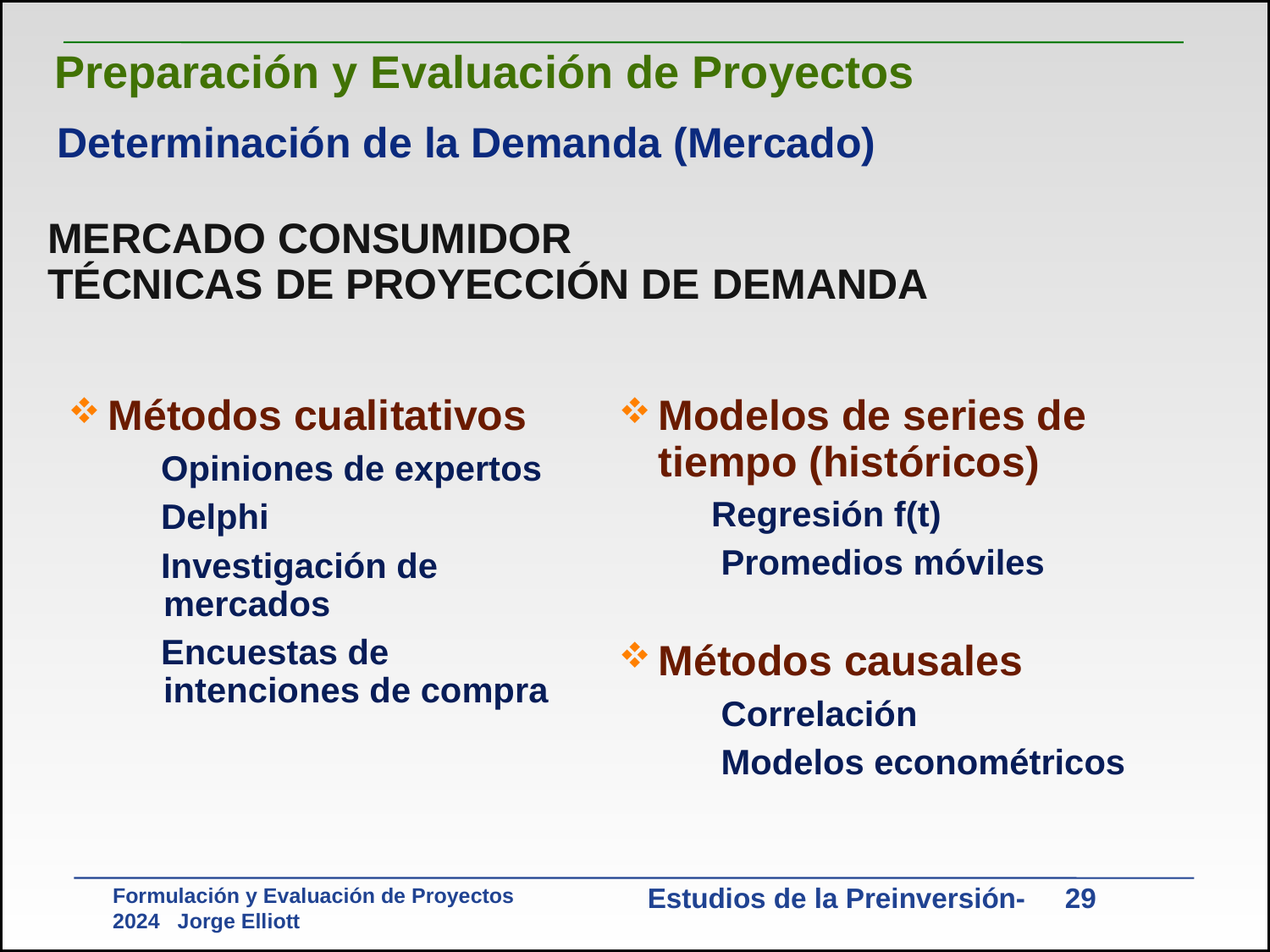

Preparación y Evaluación de Proyectos
Determinación de la Demanda (Mercado)
MERCADO CONSUMIDOR
TÉCNICAS DE PROYECCIÓN DE DEMANDA
Métodos cualitativos
   Opiniones de expertos
   Delphi
   Investigación de mercados
   Encuestas de intenciones de compra

Modelos de series de tiempo (históricos)
   Regresión f(t)
    Promedios móviles

Métodos causales
    Correlación
    Modelos econométricos